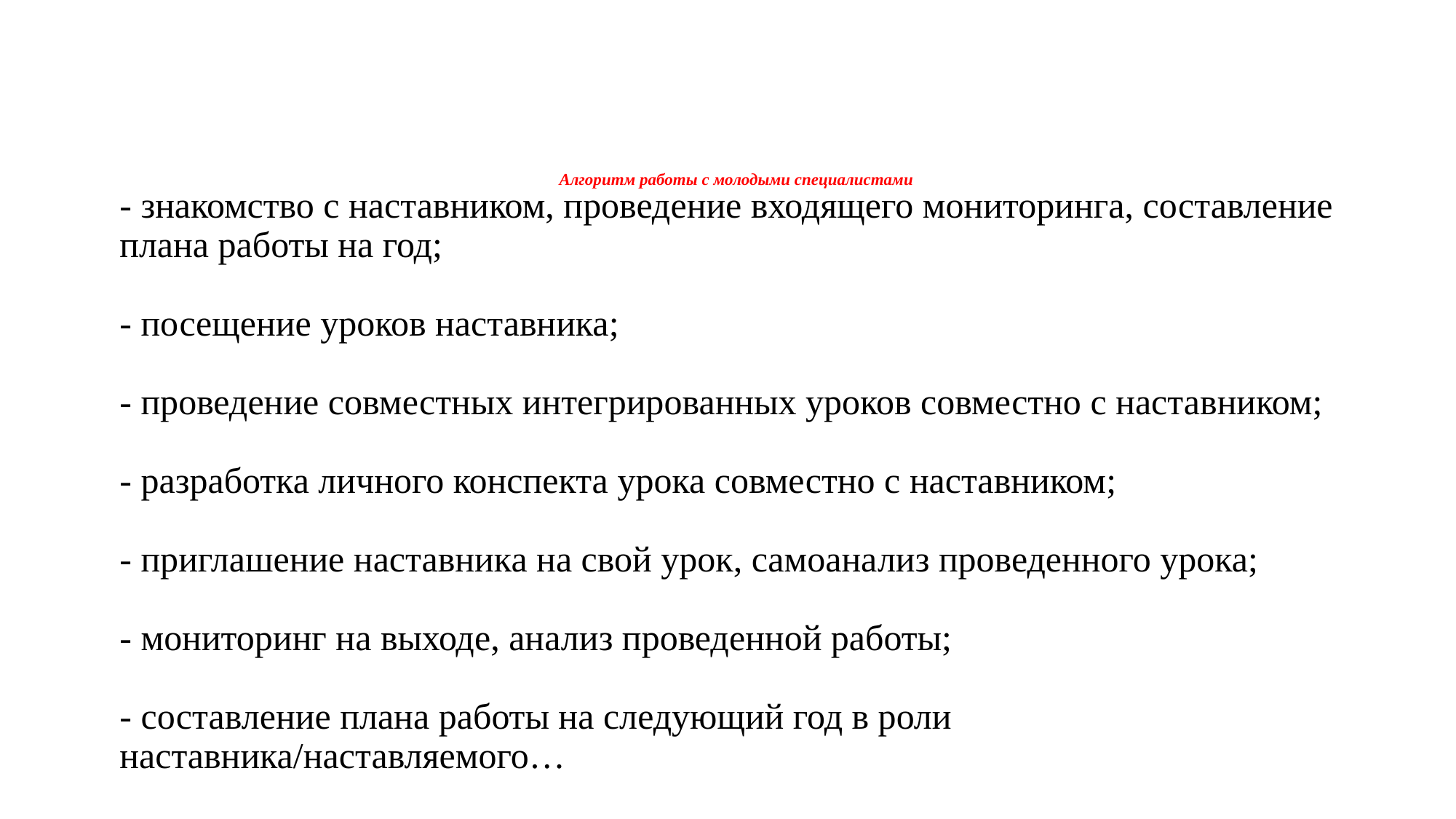

# Алгоритм работы с молодыми специалистами Алгоритм работы с молодыми специалистами
- знакомство с наставником, проведение входящего мониторинга, составление плана работы на год;
- посещение уроков наставника;
- проведение совместных интегрированных уроков совместно с наставником;
- разработка личного конспекта урока совместно с наставником;
- приглашение наставника на свой урок, самоанализ проведенного урока;
- мониторинг на выходе, анализ проведенной работы;
- составление плана работы на следующий год в роли наставника/наставляемого…